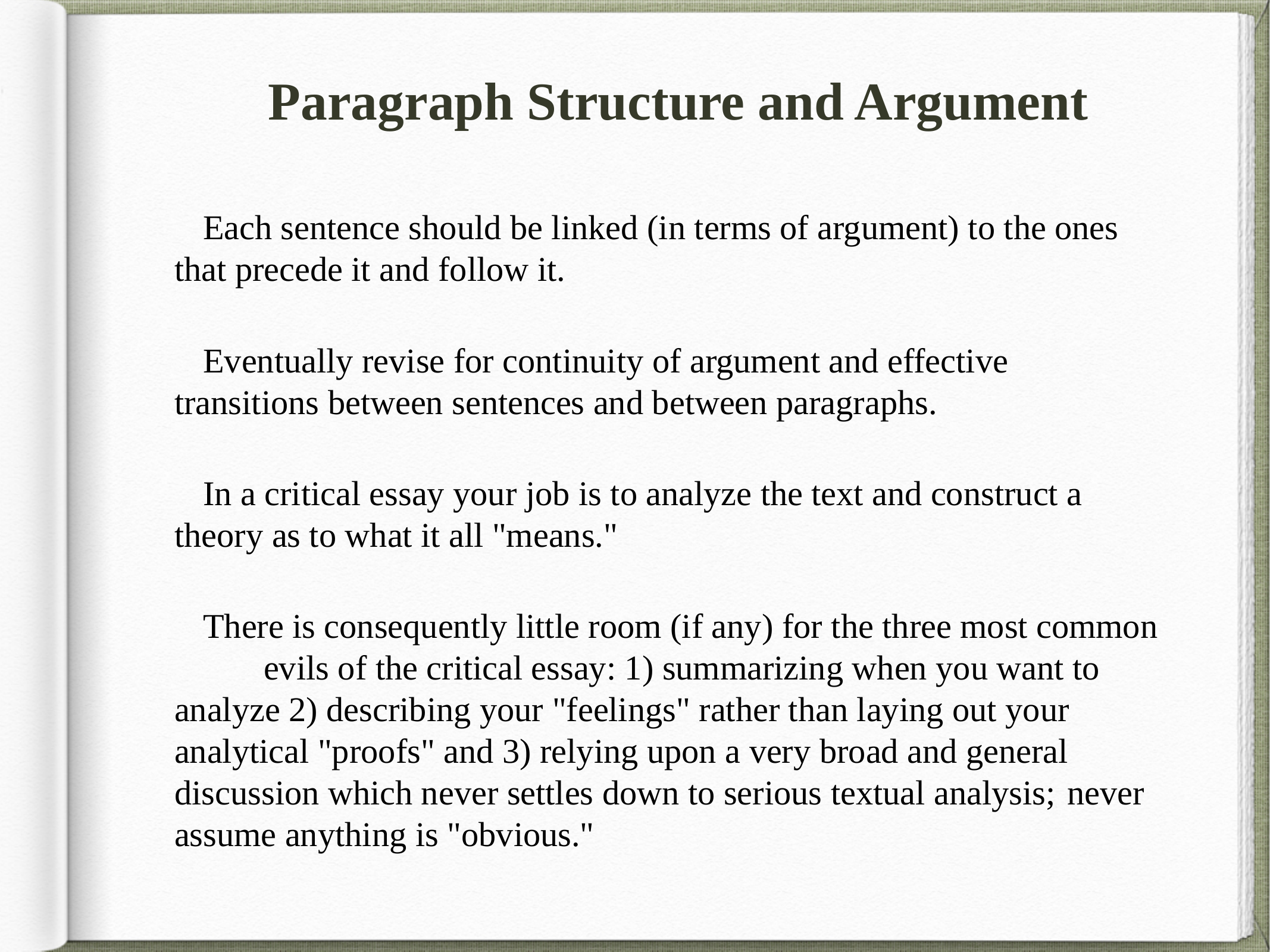

# Paragraph Structure and Argument
Each sentence should be linked (in terms of argument) to the ones 	that precede it and follow it.
Eventually revise for continuity of argument and effective 	transitions between sentences and between paragraphs.
In a critical essay your job is to analyze the text and construct a 	theory as to what it all "means."
There is consequently little room (if any) for the three most common 	evils of the critical essay: 1) summarizing when you want to 	analyze 2) describing your "feelings" rather than laying out your 	analytical "proofs" and 3) relying upon a very broad and general 	discussion which never settles down to serious textual analysis; 	never assume anything is "obvious."